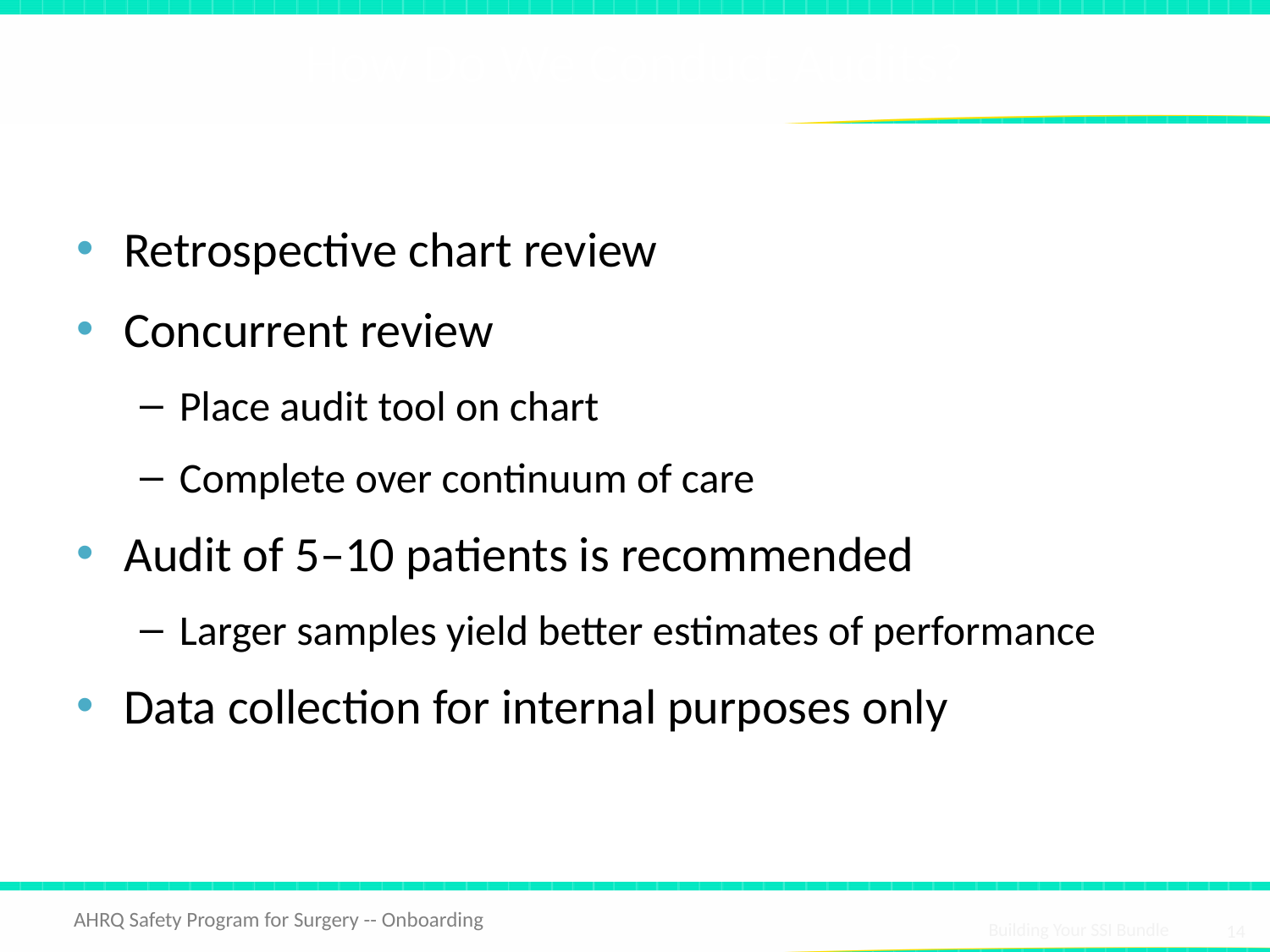

# How Do We Conduct Audits?
Retrospective chart review
Concurrent review
Place audit tool on chart
Complete over continuum of care
Audit of 5–10 patients is recommended
Larger samples yield better estimates of performance
Data collection for internal purposes only